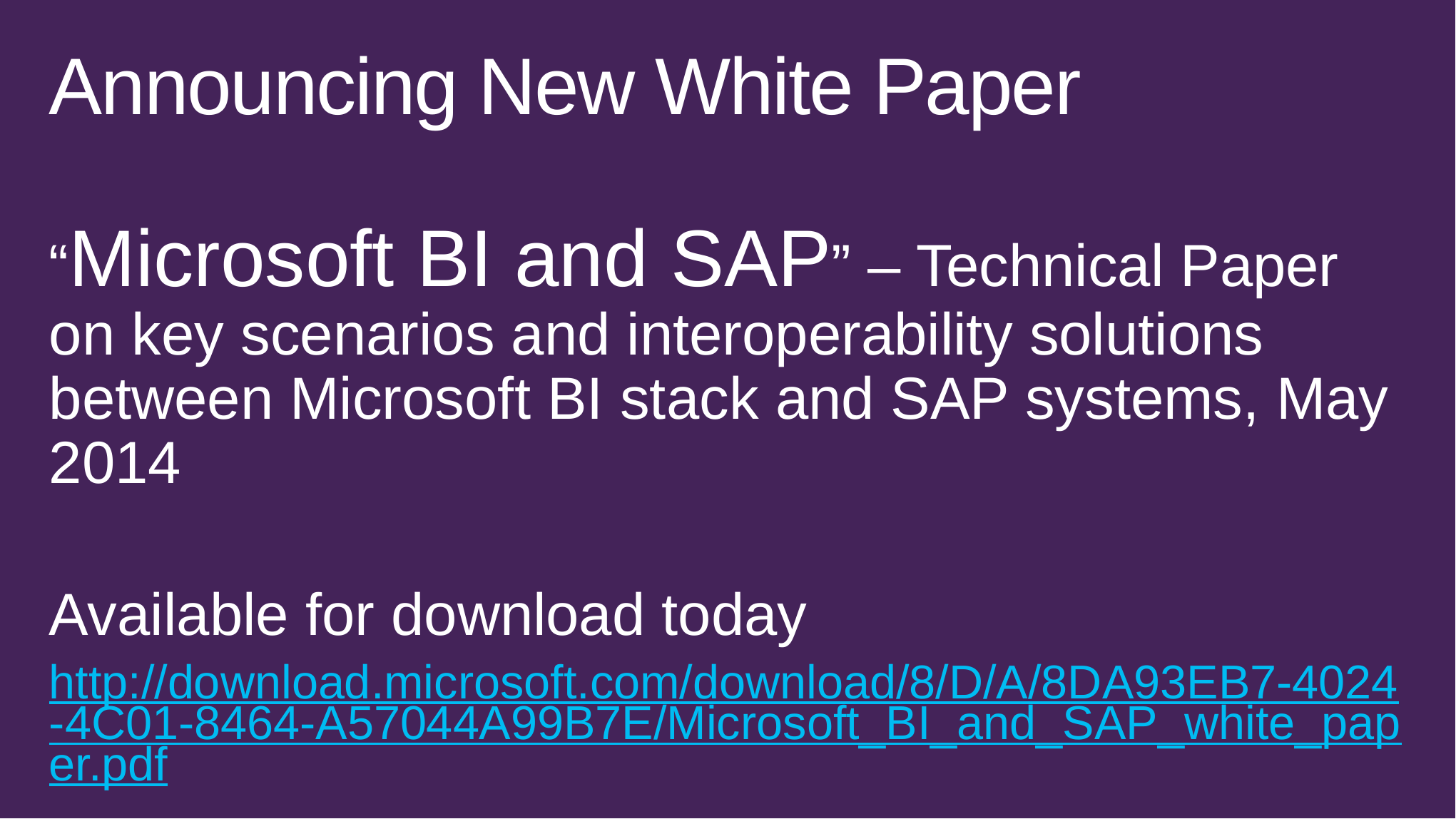

# Announcing New White Paper
“Microsoft BI and SAP” – Technical Paper on key scenarios and interoperability solutions between Microsoft BI stack and SAP systems, May 2014

Available for download today
http://download.microsoft.com/download/8/D/A/8DA93EB7-4024-4C01-8464-A57044A99B7E/Microsoft_BI_and_SAP_white_paper.pdf